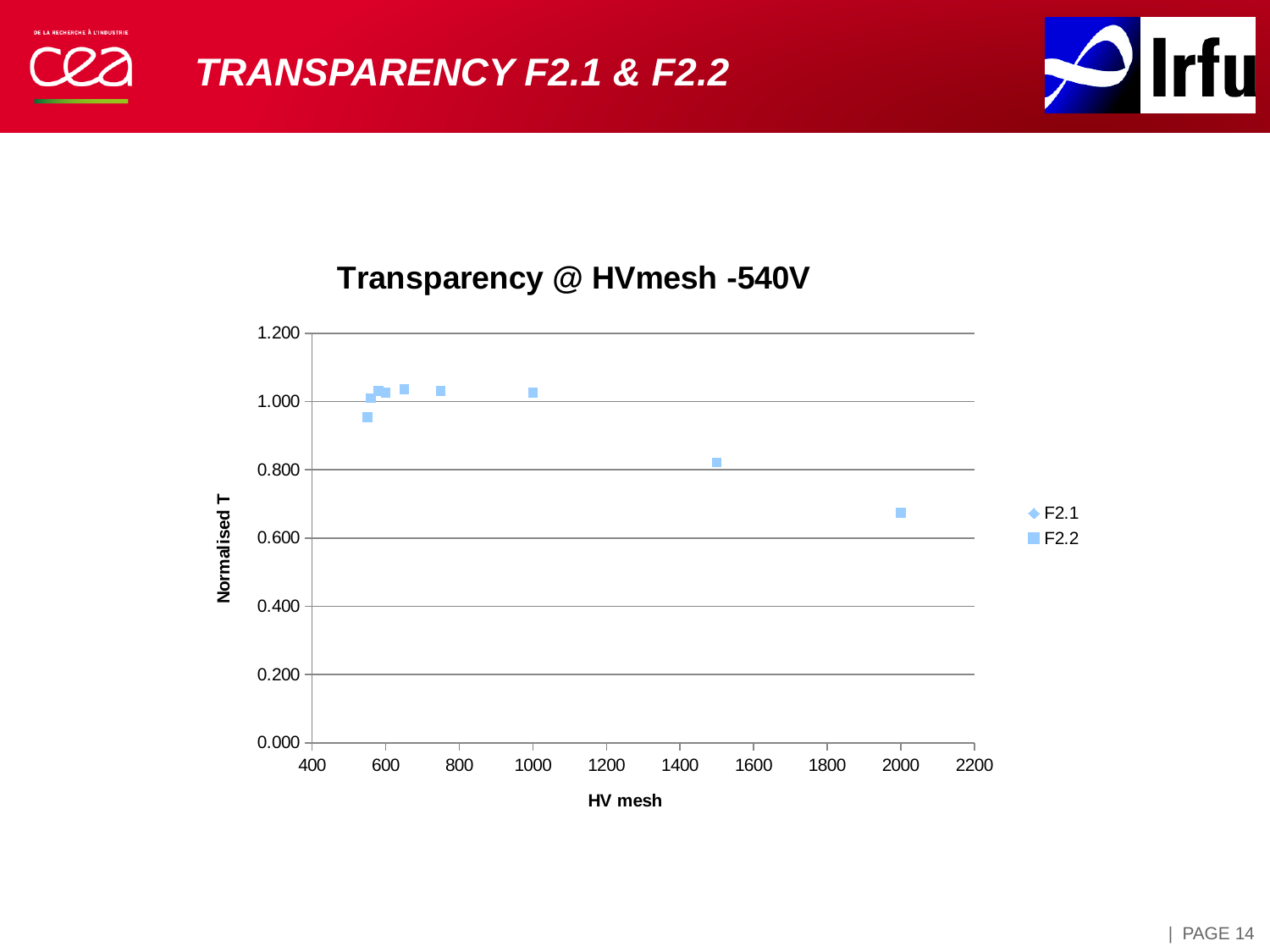

# Transparency F2.1 & F2.2

### Chart: Transparency @ HVmesh -540V

| Category |  |  |
|---|---|---|
|  PAGE 14